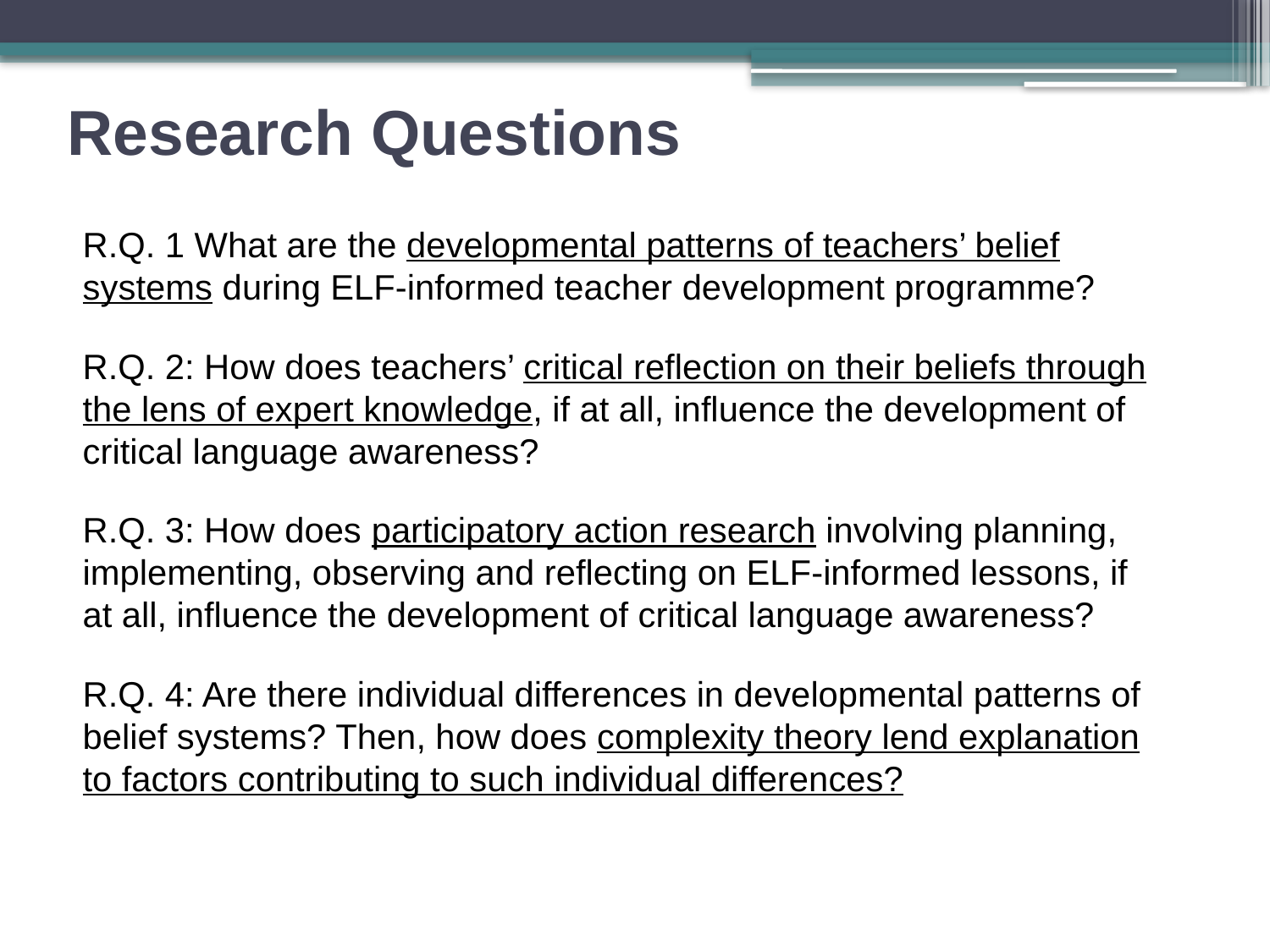

# Research Questions
R.Q. 1 What are the developmental patterns of teachers’ belief systems during ELF-informed teacher development programme?

R.Q. 2: How does teachers’ critical reflection on their beliefs through the lens of expert knowledge, if at all, influence the development of critical language awareness?

R.Q. 3: How does participatory action research involving planning, implementing, observing and reflecting on ELF-informed lessons, if at all, influence the development of critical language awareness?

R.Q. 4: Are there individual differences in developmental patterns of belief systems? Then, how does complexity theory lend explanation to factors contributing to such individual differences?